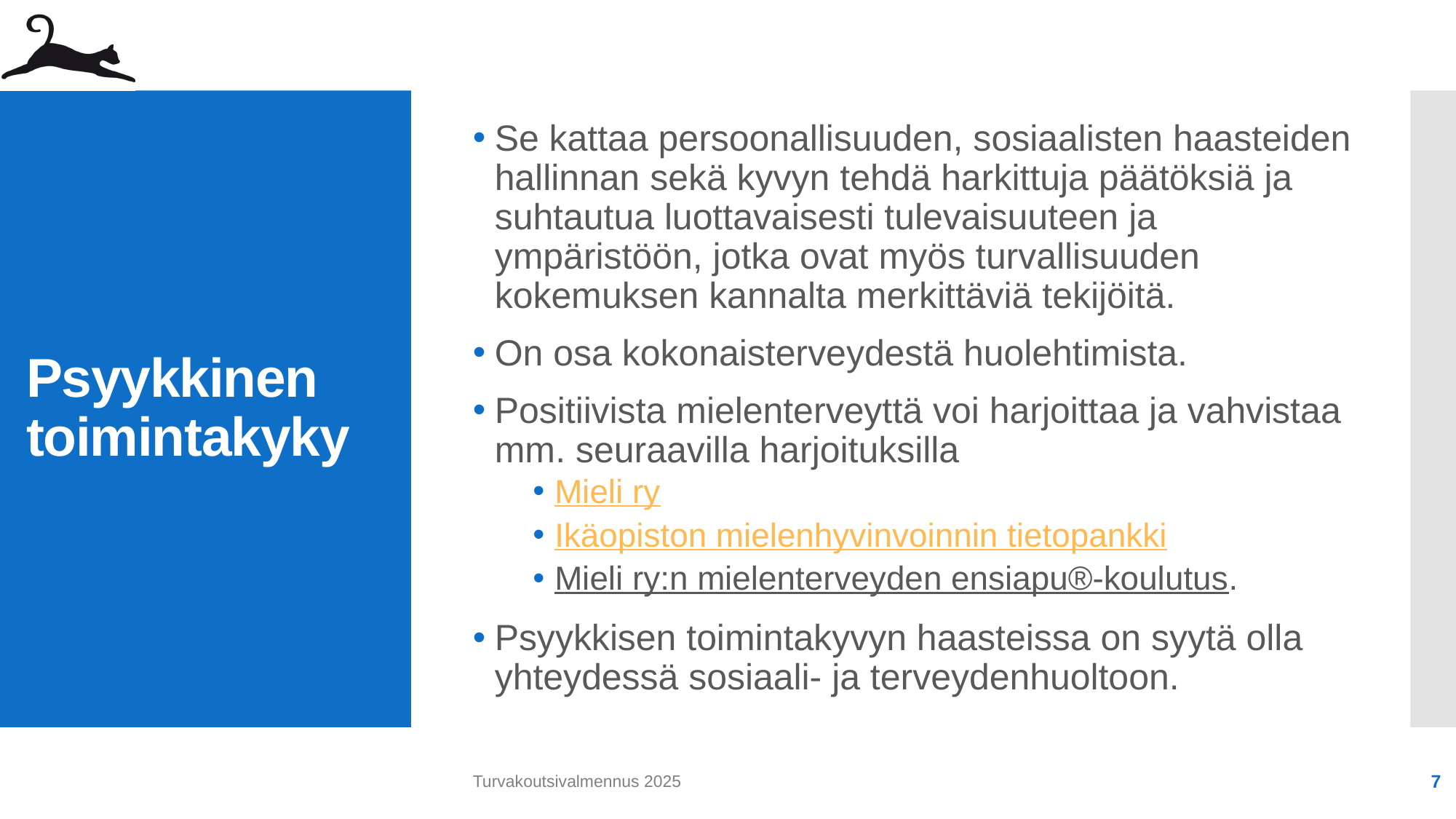

Se kattaa persoonallisuuden, sosiaalisten haasteiden hallinnan sekä kyvyn tehdä harkittuja päätöksiä ja suhtautua luottavaisesti tulevaisuuteen ja ympäristöön, jotka ovat myös turvallisuuden kokemuksen kannalta merkittäviä tekijöitä.
On osa kokonaisterveydestä huolehtimista.
Positiivista mielenterveyttä voi harjoittaa ja vahvistaa mm. seuraavilla harjoituksilla
Mieli ry
Ikäopiston mielenhyvinvoinnin tietopankki
Mieli ry:n mielenterveyden ensiapu®-koulutus.
Psyykkisen toimintakyvyn haasteissa on syytä olla yhteydessä sosiaali- ja terveydenhuoltoon.
# Psyykkinen toimintakyky
Turvakoutsivalmennus 2025
7